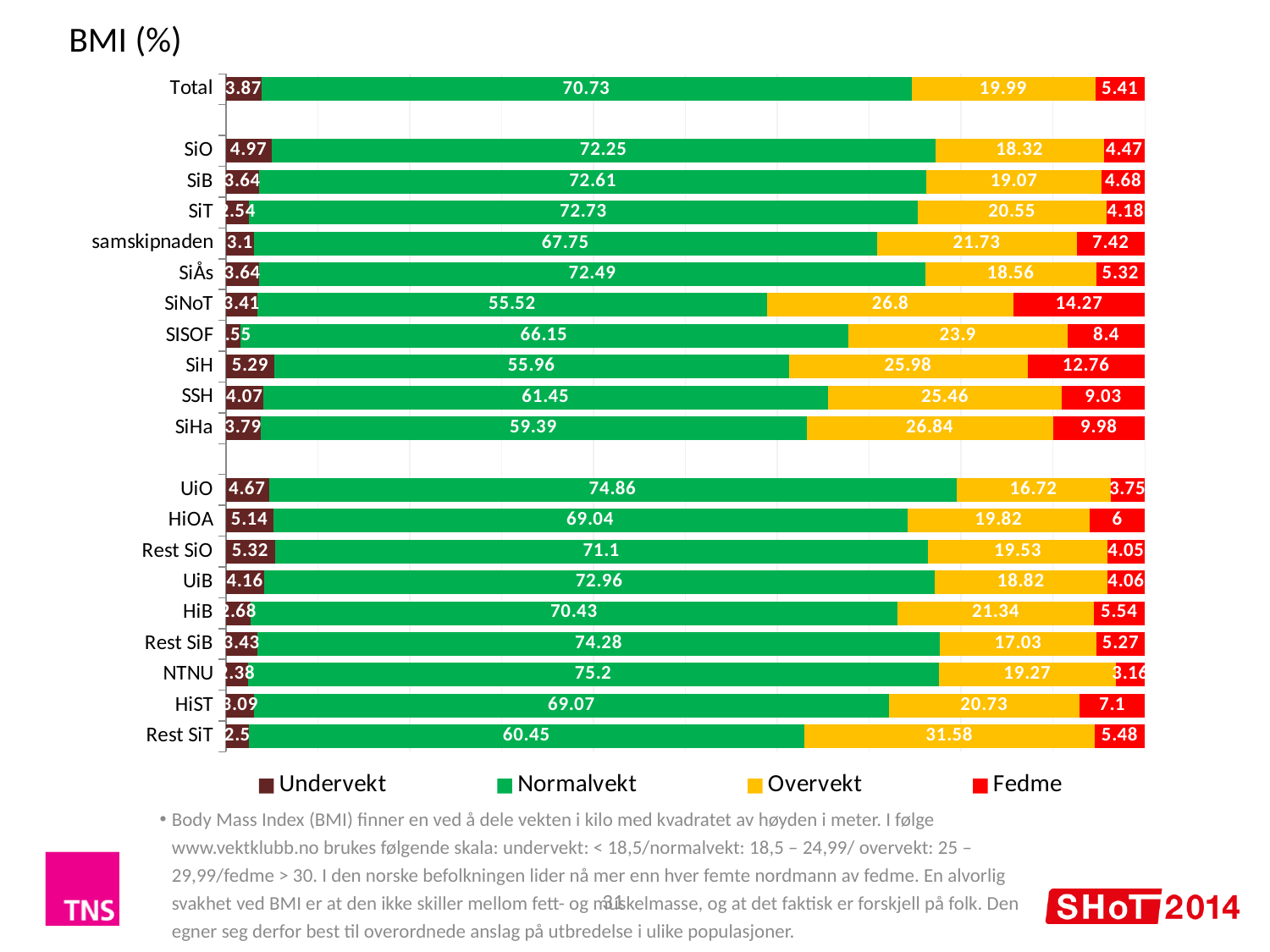

BMI (%)

### Chart

| Category | Undervekt | Normalvekt | Overvekt | Fedme |
|---|---|---|---|---|
| Total | 3.87 | 70.73 | 19.99 | 5.41 |
|  | None | None | None | None |
| SiO | 4.97 | 72.25 | 18.32 | 4.47 |
| SiB | 3.64 | 72.61 | 19.07 | 4.68 |
| SiT | 2.54 | 72.73 | 20.55 | 4.18 |
| samskipnaden | 3.1 | 67.75 | 21.73 | 7.42 |
| SiÅs | 3.64 | 72.49 | 18.56 | 5.32 |
| SiNoT | 3.41 | 55.52 | 26.8 | 14.27 |
| SISOF | 1.55 | 66.15 | 23.9 | 8.4 |
| SiH | 5.29 | 55.96 | 25.98 | 12.76 |
| SSH | 4.07 | 61.45 | 25.46 | 9.03 |
| SiHa | 3.79 | 59.39 | 26.84 | 9.98 |
|  | None | None | None | None |
| UiO | 4.67 | 74.86 | 16.72 | 3.75 |
| HiOA | 5.14 | 69.04 | 19.82 | 6.0 |
| Rest SiO | 5.32 | 71.1 | 19.53 | 4.05 |
| UiB | 4.16 | 72.96 | 18.82 | 4.06 |
| HiB | 2.68 | 70.43 | 21.34 | 5.54 |
| Rest SiB | 3.43 | 74.28 | 17.03 | 5.27 |
| NTNU | 2.38 | 75.2 | 19.27 | 3.16 |
| HiST | 3.09 | 69.07 | 20.73 | 7.1 |
| Rest SiT | 2.5 | 60.45 | 31.58 | 5.48 |
Body Mass Index (BMI) finner en ved å dele vekten i kilo med kvadratet av høyden i meter. I følge www.vektklubb.no brukes følgende skala: undervekt: < 18,5/normalvekt: 18,5 – 24,99/ overvekt: 25 – 29,99/fedme > 30. I den norske befolkningen lider nå mer enn hver femte nordmann av fedme. En alvorlig svakhet ved BMI er at den ikke skiller mellom fett- og muskelmasse, og at det faktisk er forskjell på folk. Den egner seg derfor best til overordnede anslag på utbredelse i ulike populasjoner.
31